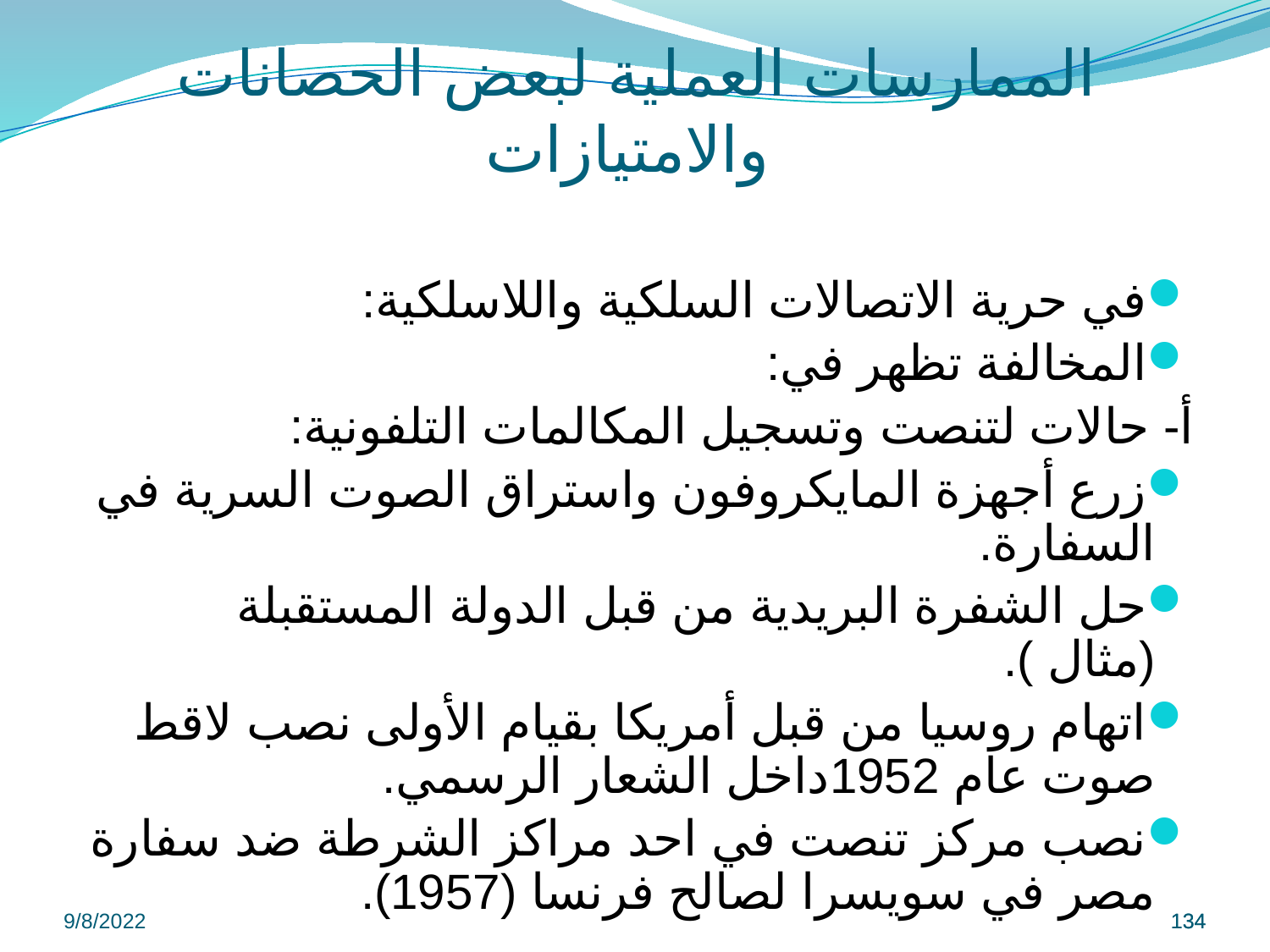

# الممارسات العملية لبعض الحصانات والامتيازات
في حرية الاتصالات السلكية واللاسلكية:
المخالفة تظهر في:
أ- حالات لتنصت وتسجيل المكالمات التلفونية:
زرع أجهزة المايكروفون واستراق الصوت السرية في السفارة.
حل الشفرة البريدية من قبل الدولة المستقبلة (مثال ).
اتهام روسيا من قبل أمريكا بقيام الأولى نصب لاقط صوت عام 1952داخل الشعار الرسمي.
نصب مركز تنصت في احد مراكز الشرطة ضد سفارة مصر في سويسرا لصالح فرنسا (1957).

9/8/2022
134
134